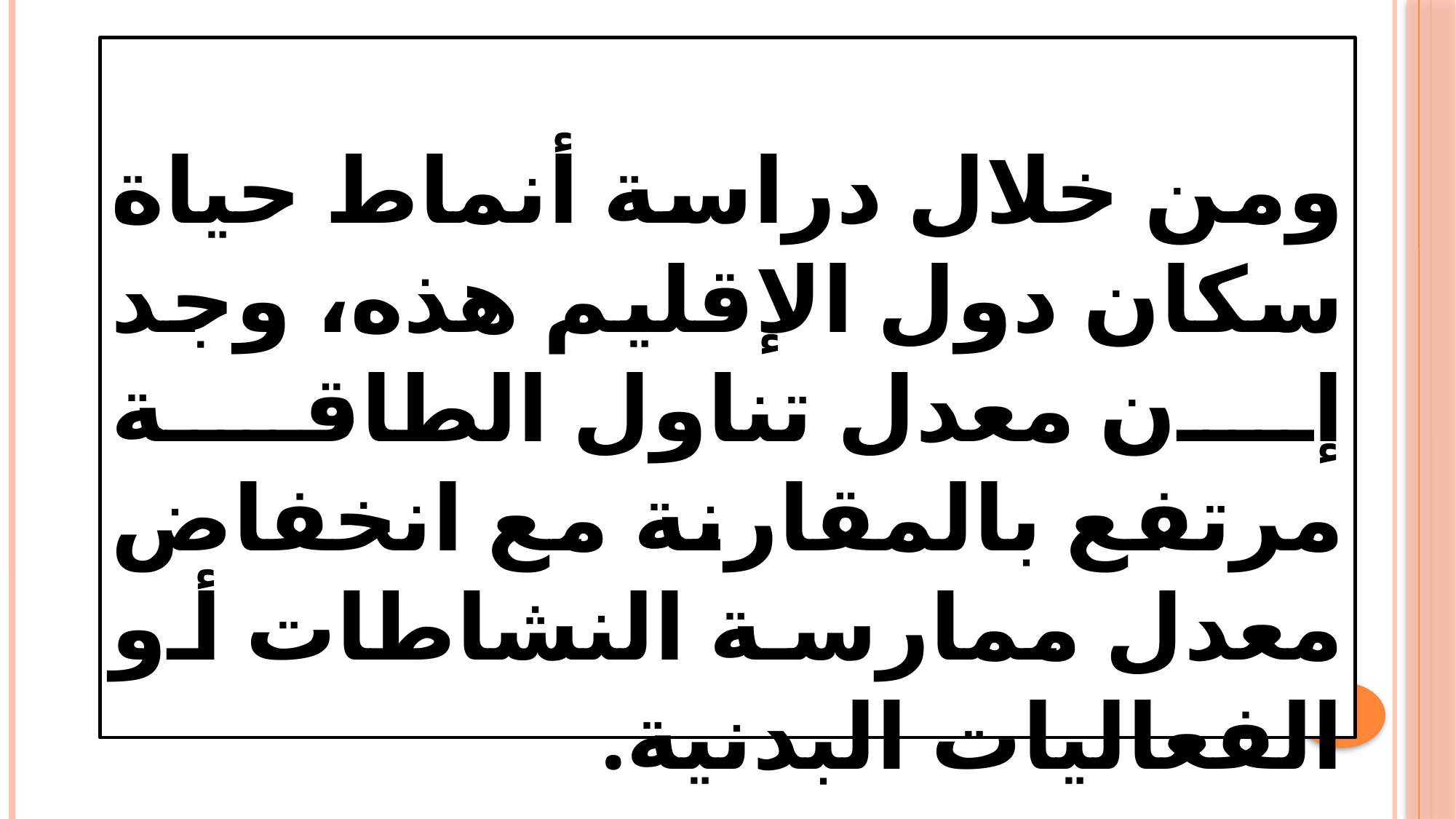

ومن خلال دراسة أنماط حياة سكان دول الإقليم هذه، وجد إن معدل تناول الطاقة مرتفع بالمقارنة مع انخفاض معدل ممارسة النشاطات أو الفعاليات البدنية.